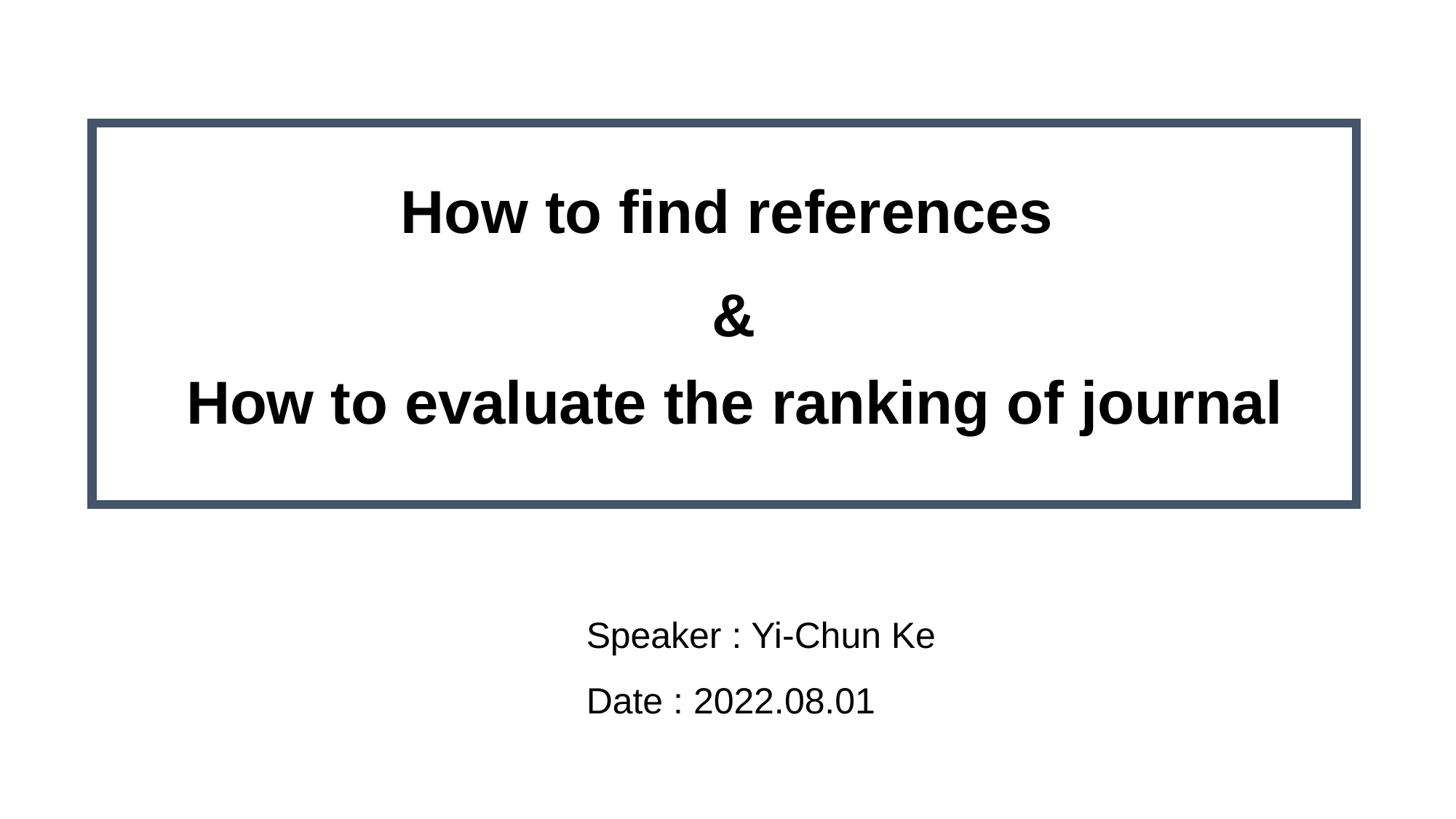

How to find references
&
How to evaluate the ranking of journal
Speaker : Yi-Chun Ke
Date : 2022.08.01